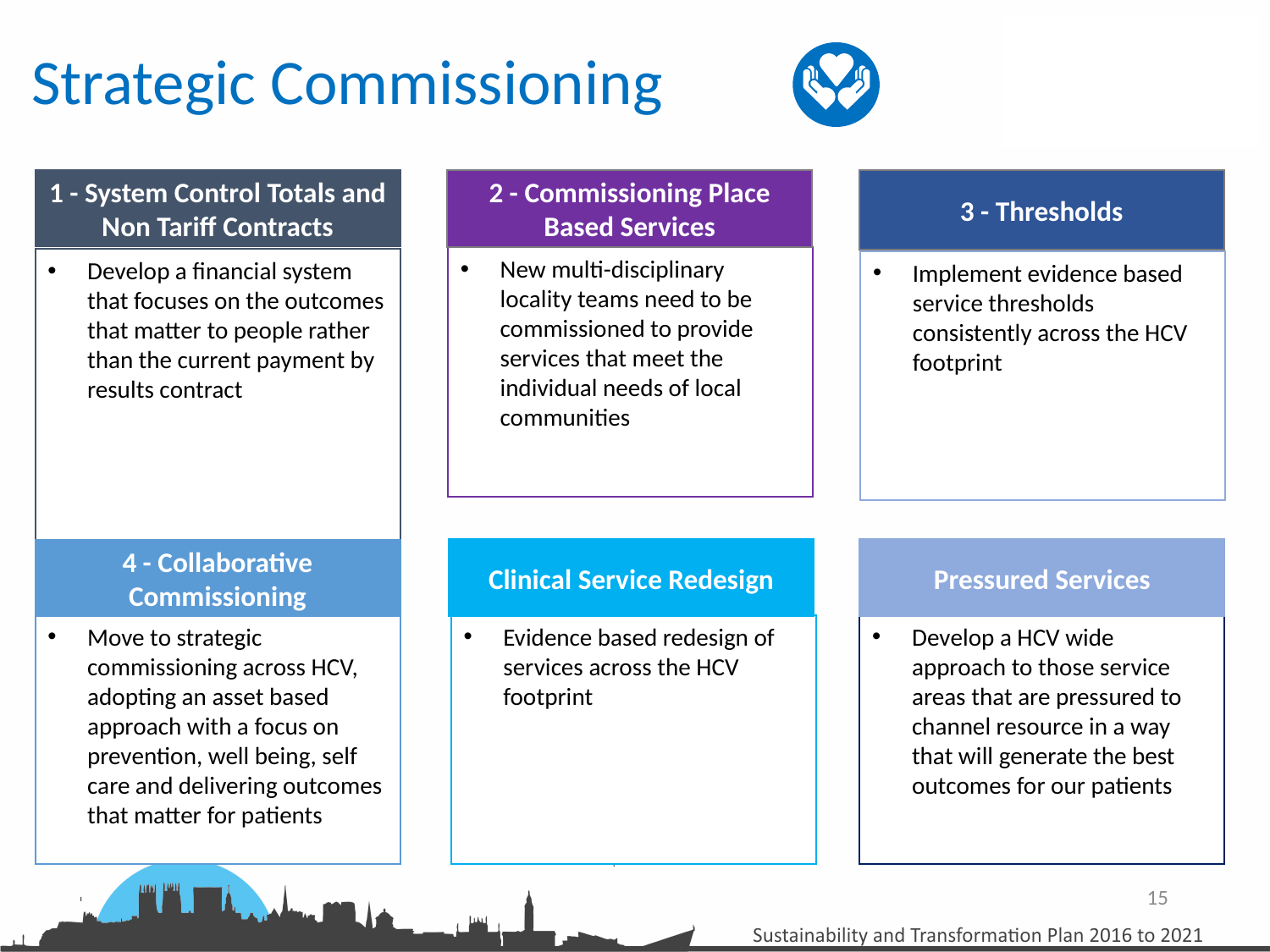

# Strategic Commissioning

1 - System Control Totals and Non Tariff Contracts
2 - Commissioning Place Based Services
3 - Thresholds
New multi-disciplinary locality teams need to be commissioned to provide services that meet the individual needs of local communities
Develop a financial system that focuses on the outcomes that matter to people rather than the current payment by results contract

Implement evidence based service thresholds consistently across the HCV footprint

Clinical Service Redesign
Pressured Services
4 - Collaborative Commissioning
Move to strategic commissioning across HCV, adopting an asset based approach with a focus on prevention, well being, self care and delivering outcomes that matter for patients
Evidence based redesign of services across the HCV footprint

Develop a HCV wide approach to those service areas that are pressured to channel resource in a way that will generate the best outcomes for our patients

15